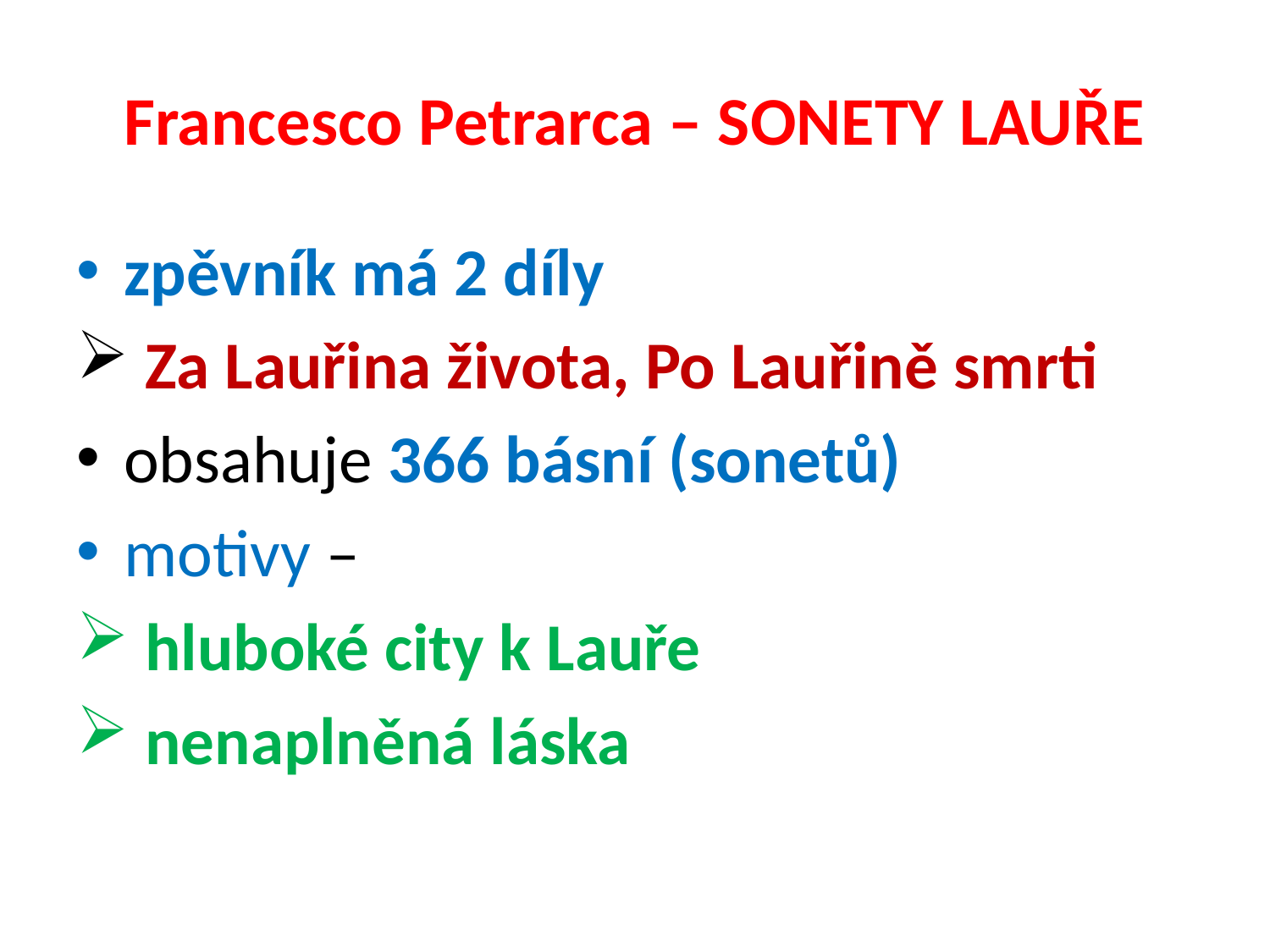

# Francesco Petrarca – SONETY LAUŘE
zpěvník má 2 díly
 Za Lauřina života, Po Lauřině smrti
obsahuje 366 básní (sonetů)
motivy –
 hluboké city k Lauře
 nenaplněná láska